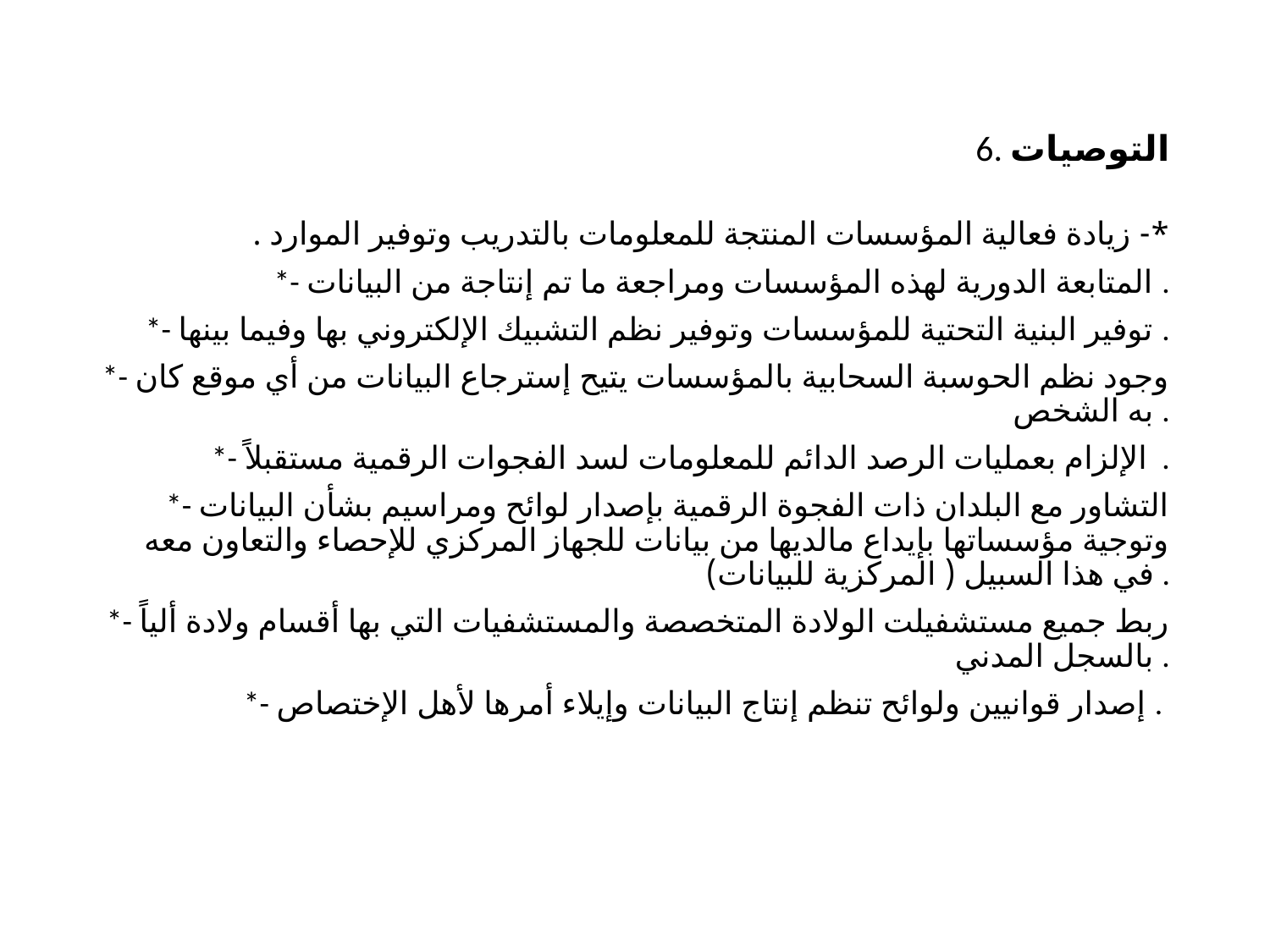

# 6. التوصيات
*- زيادة فعالية المؤسسات المنتجة للمعلومات بالتدريب وتوفير الموارد .
*- المتابعة الدورية لهذه المؤسسات ومراجعة ما تم إنتاجة من البيانات .
*- توفير البنية التحتية للمؤسسات وتوفير نظم التشبيك الإلكتروني بها وفيما بينها .
*- وجود نظم الحوسبة السحابية بالمؤسسات يتيح إسترجاع البيانات من أي موقع كان به الشخص .
*- الإلزام بعمليات الرصد الدائم للمعلومات لسد الفجوات الرقمية مستقبلاً .
*- التشاور مع البلدان ذات الفجوة الرقمية بإصدار لوائح ومراسيم بشأن البيانات وتوجية مؤسساتها بإيداع مالديها من بيانات للجهاز المركزي للإحصاء والتعاون معه في هذا السبيل ( المركزية للبيانات) .
*- ربط جميع مستشفيلت الولادة المتخصصة والمستشفيات التي بها أقسام ولادة ألياً بالسجل المدني .
*- إصدار قوانيين ولوائح تنظم إنتاج البيانات وإيلاء أمرها لأهل الإختصاص .